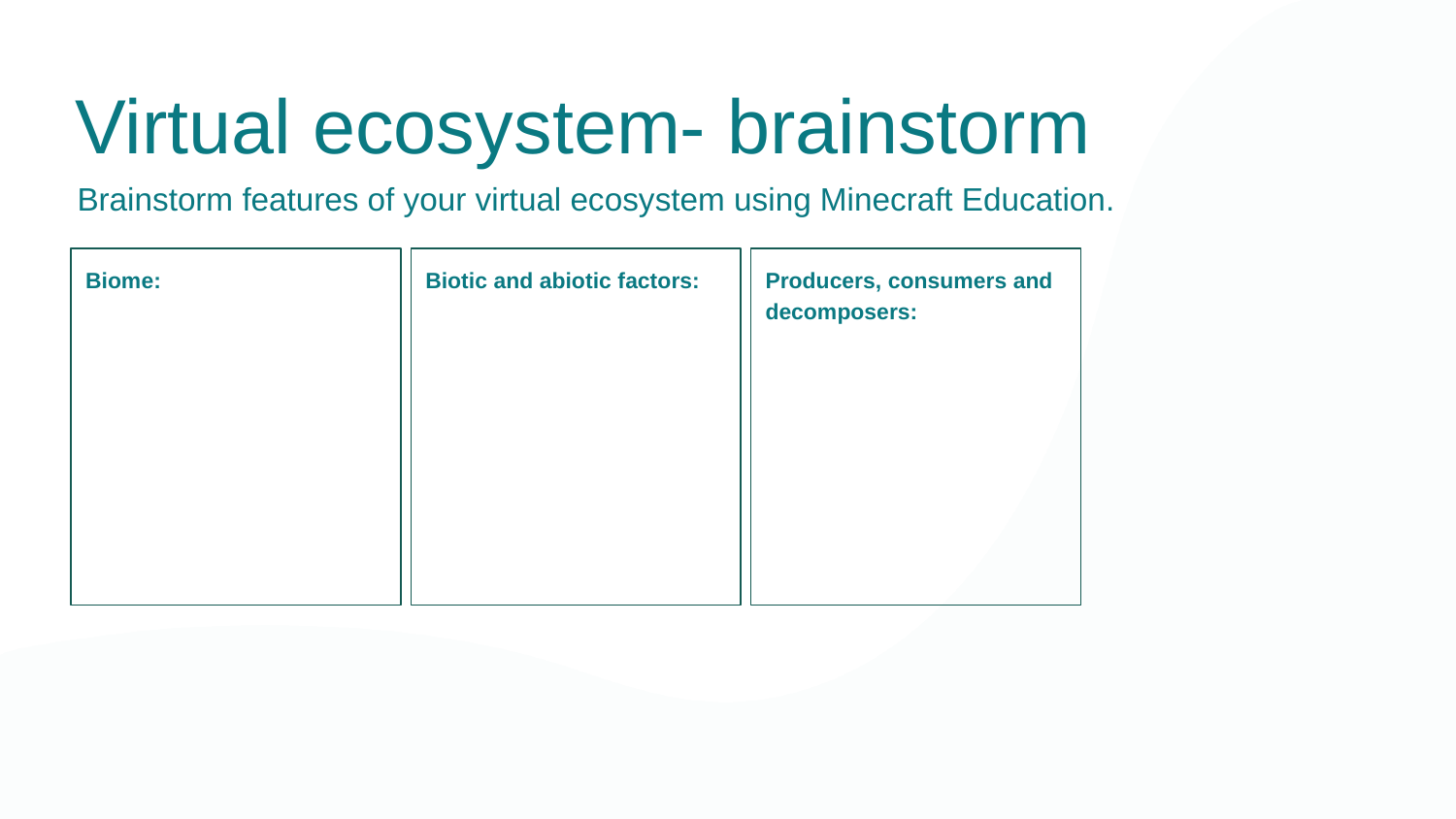

Virtual ecosystem- brainstorm
Brainstorm features of your virtual ecosystem using Minecraft Education.
Biome:

Biotic and abiotic factors:

Producers, consumers and decomposers: